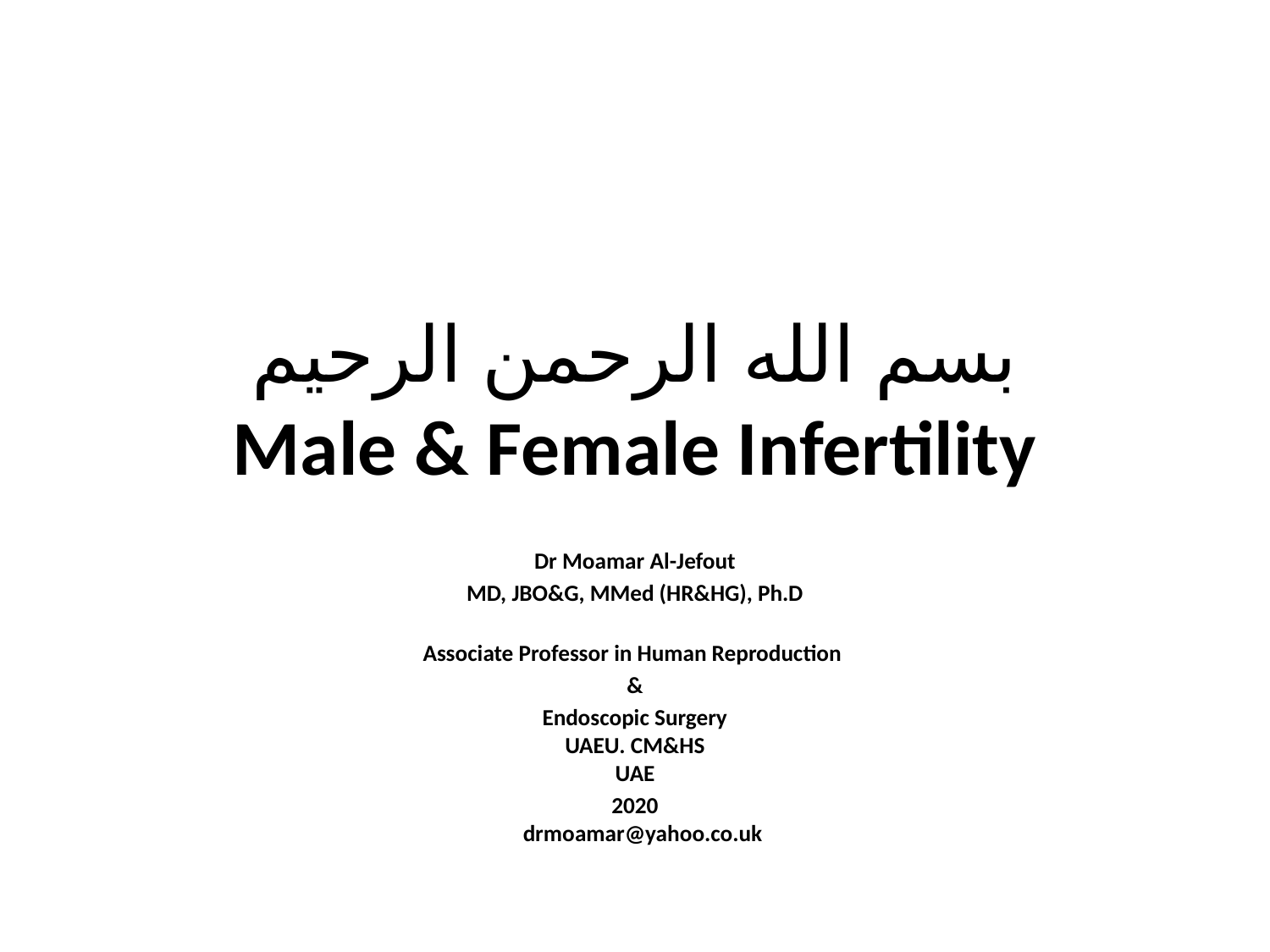

# بسم الله الرحمن الرحيم Male & Female Infertility
Dr Moamar Al-Jefout
MD, JBO&G, MMed (HR&HG), Ph.D
Associate Professor in Human Reproduction
&
Endoscopic Surgery
UAEU. CM&HS
UAE
2020
   drmoamar@yahoo.co.uk